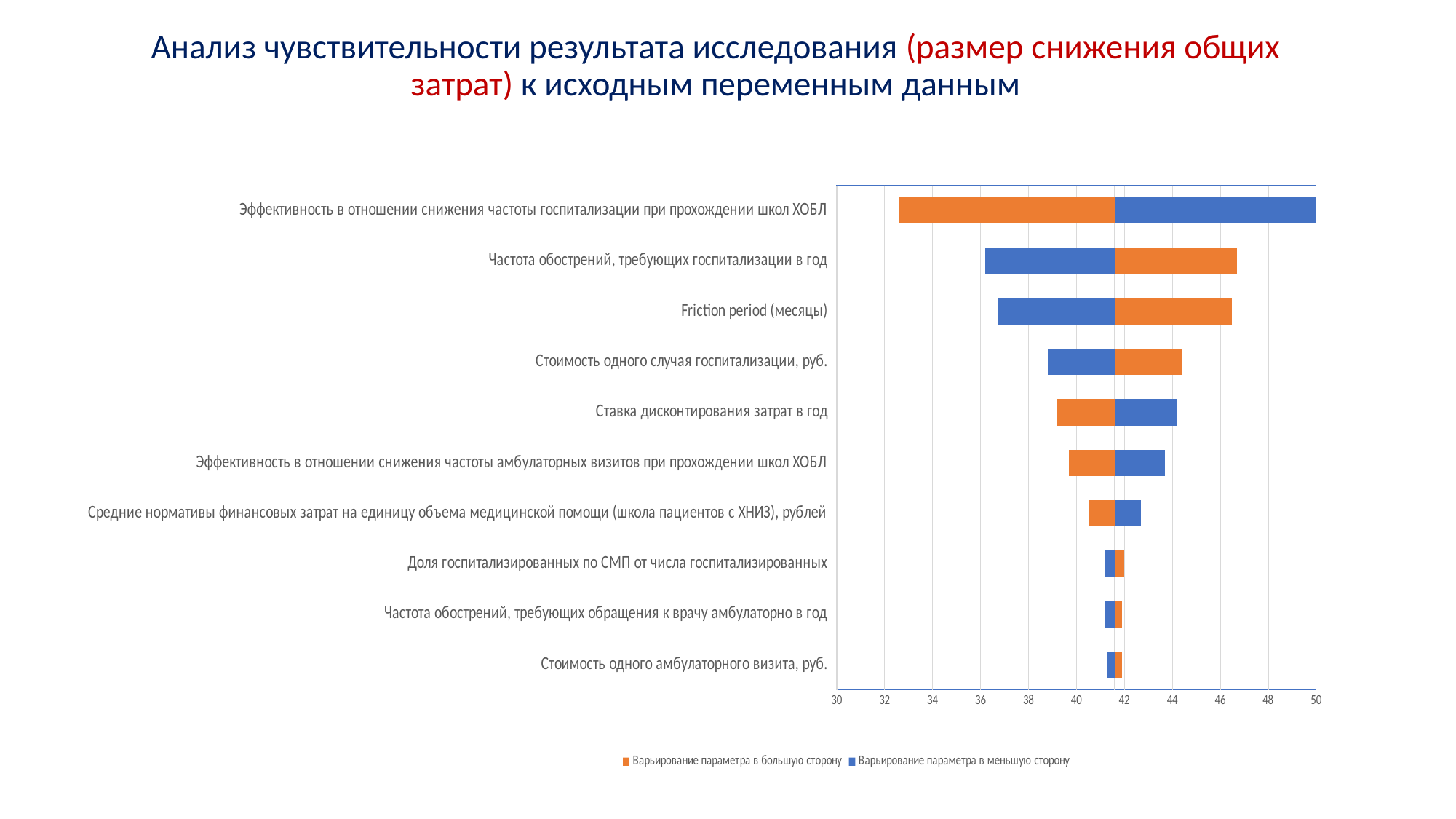

# Анализ чувствительности результата исследования (размер снижения общих затрат) к исходным переменным данным

### Chart

| Category | Варьирование параметра в меньшую сторону | Варьирование параметра в большую сторону |
|---|---|---|
| Стоимость одного амбулаторного визита, руб. | 41.3 | 41.9 |
| Частота обострений, требующих обращения к врачу амбулаторно в год | 41.2 | 41.9 |
| Доля госпитализированных по СМП от числа госпитализированных | 41.2 | 42.0 |
| Средние нормативы финансовых затрат на единицу объема медицинской помощи (школа пациентов с ХНИЗ), рублей | 42.7 | 40.5 |
| Эффективность в отношении снижения частоты амбулаторных визитов при прохождении школ ХОБЛ | 43.7 | 39.7 |
| Ставка дисконтирования затрат в год | 44.2 | 39.2 |
| Стоимость одного случая госпитализации, руб. | 38.8 | 44.4 |
| Friction period (месяцы) | 36.7 | 46.5 |
| Частота обострений, требующих госпитализации в год | 36.2 | 46.7 |
| Эффективность в отношении снижения частоты госпитализации при прохождении школ ХОБЛ | 50.7 | 32.6 |